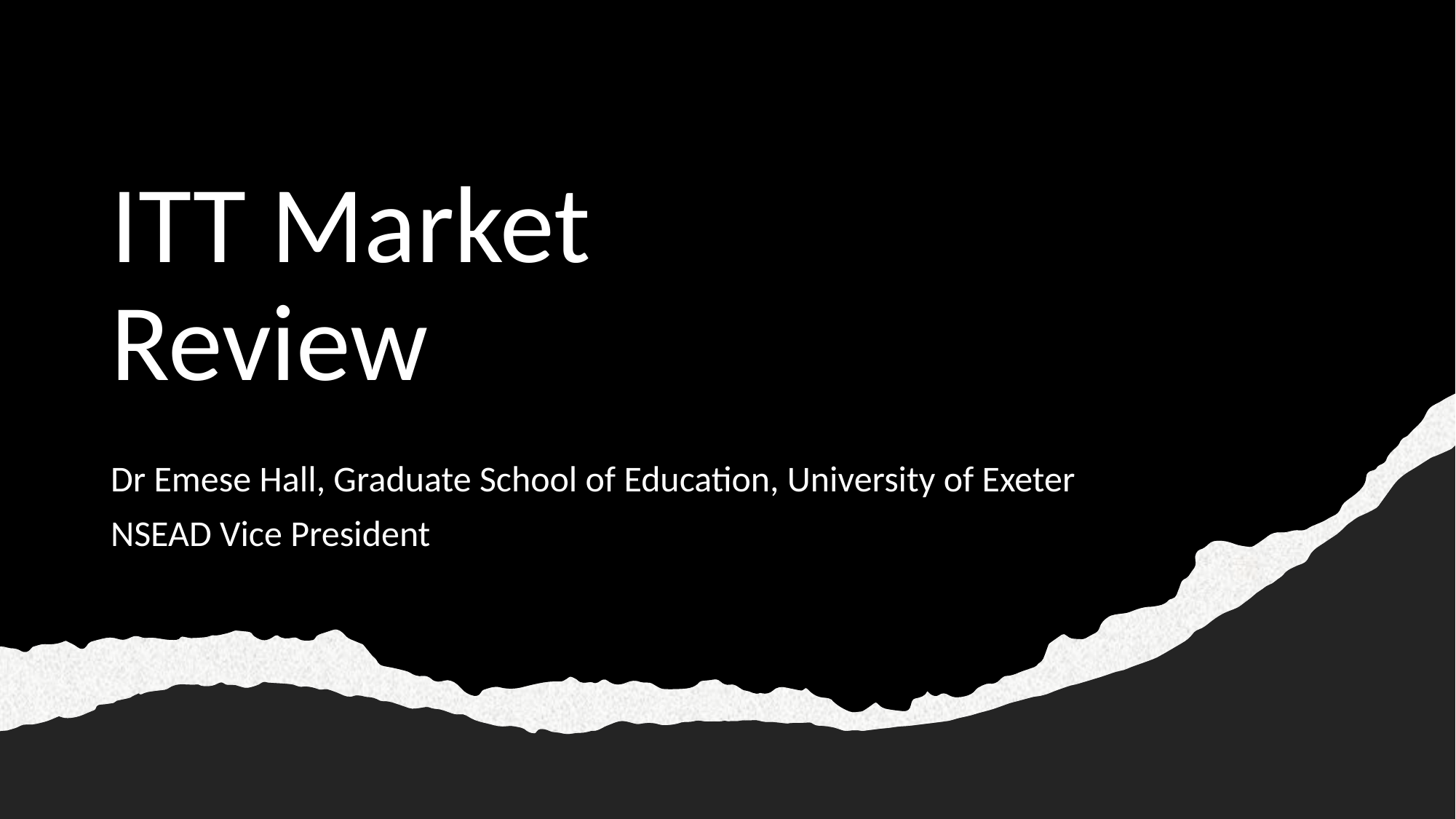

# ITT Market Review

Dr Emese Hall, Graduate School of Education, University of Exeter
NSEAD Vice President